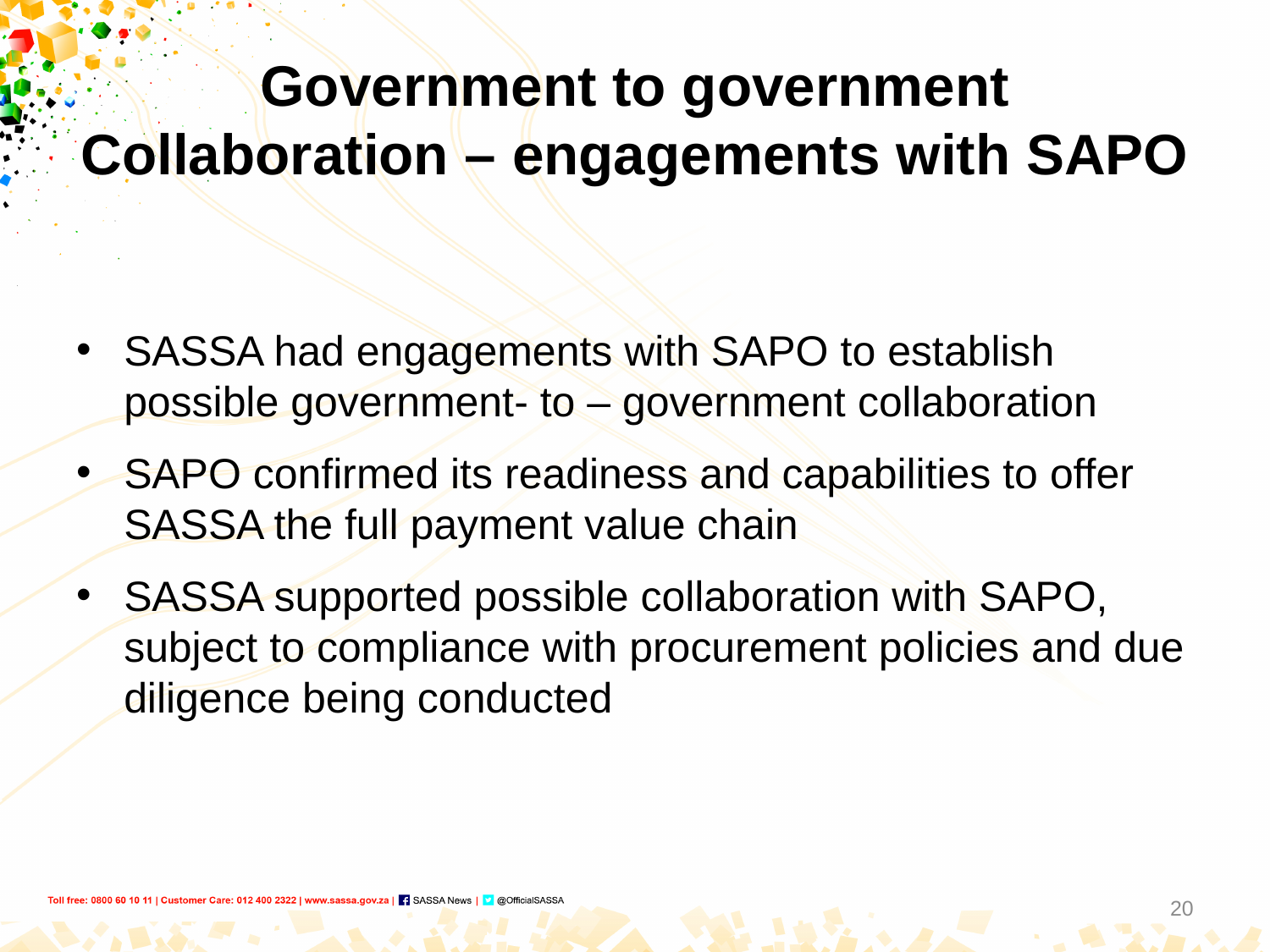

# Government to government Collaboration – engagements with SAPO
SASSA had engagements with SAPO to establish possible government- to – government collaboration
SAPO confirmed its readiness and capabilities to offer SASSA the full payment value chain
SASSA supported possible collaboration with SAPO, subject to compliance with procurement policies and due diligence being conducted
20